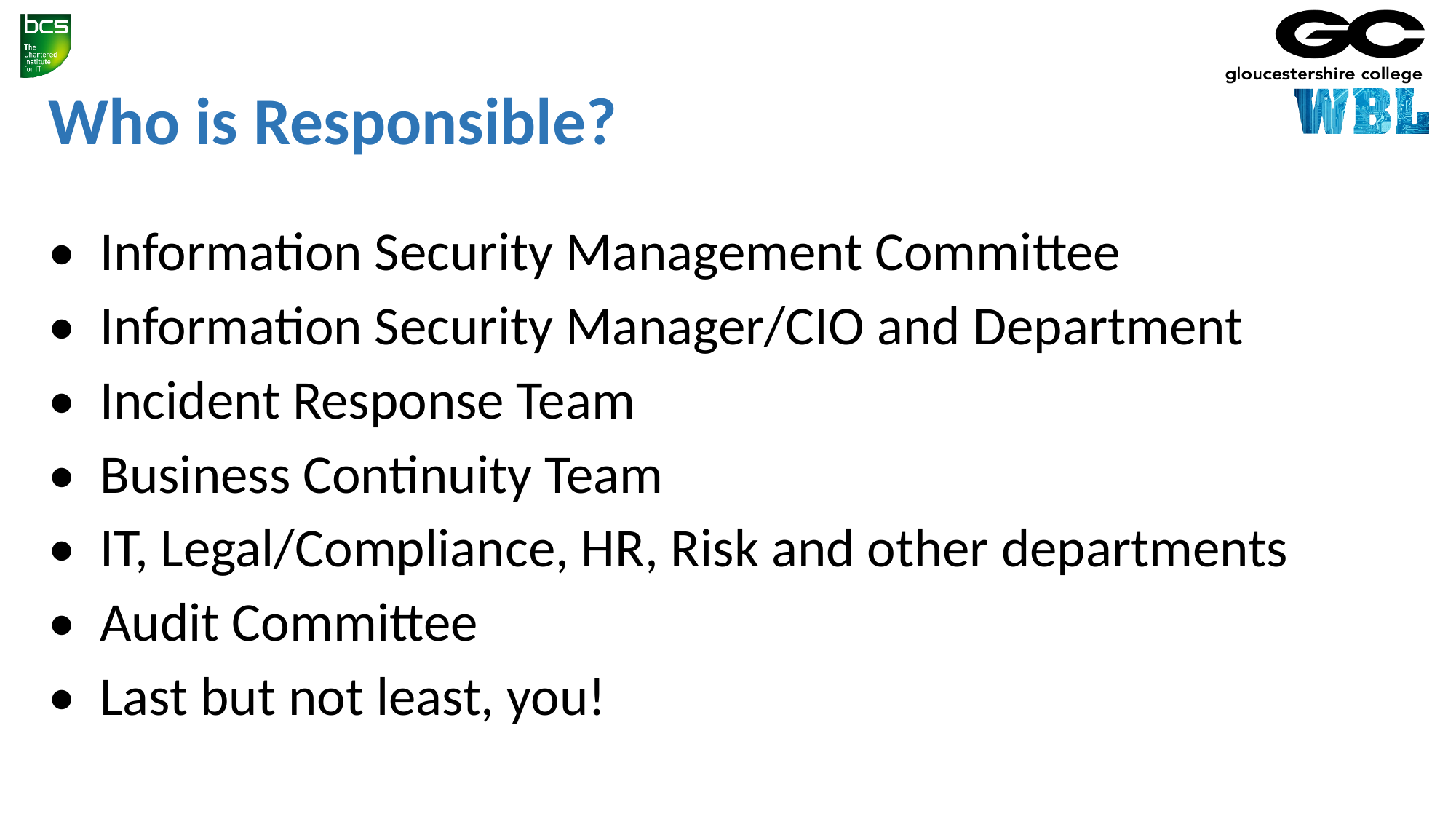

# Who is Responsible?
•  Information Security Management Committee
•  Information Security Manager/CIO and Department
•  Incident Response Team
•  Business Continuity Team
•  IT, Legal/Compliance, HR, Risk and other departments
•  Audit Committee
•  Last but not least, you!